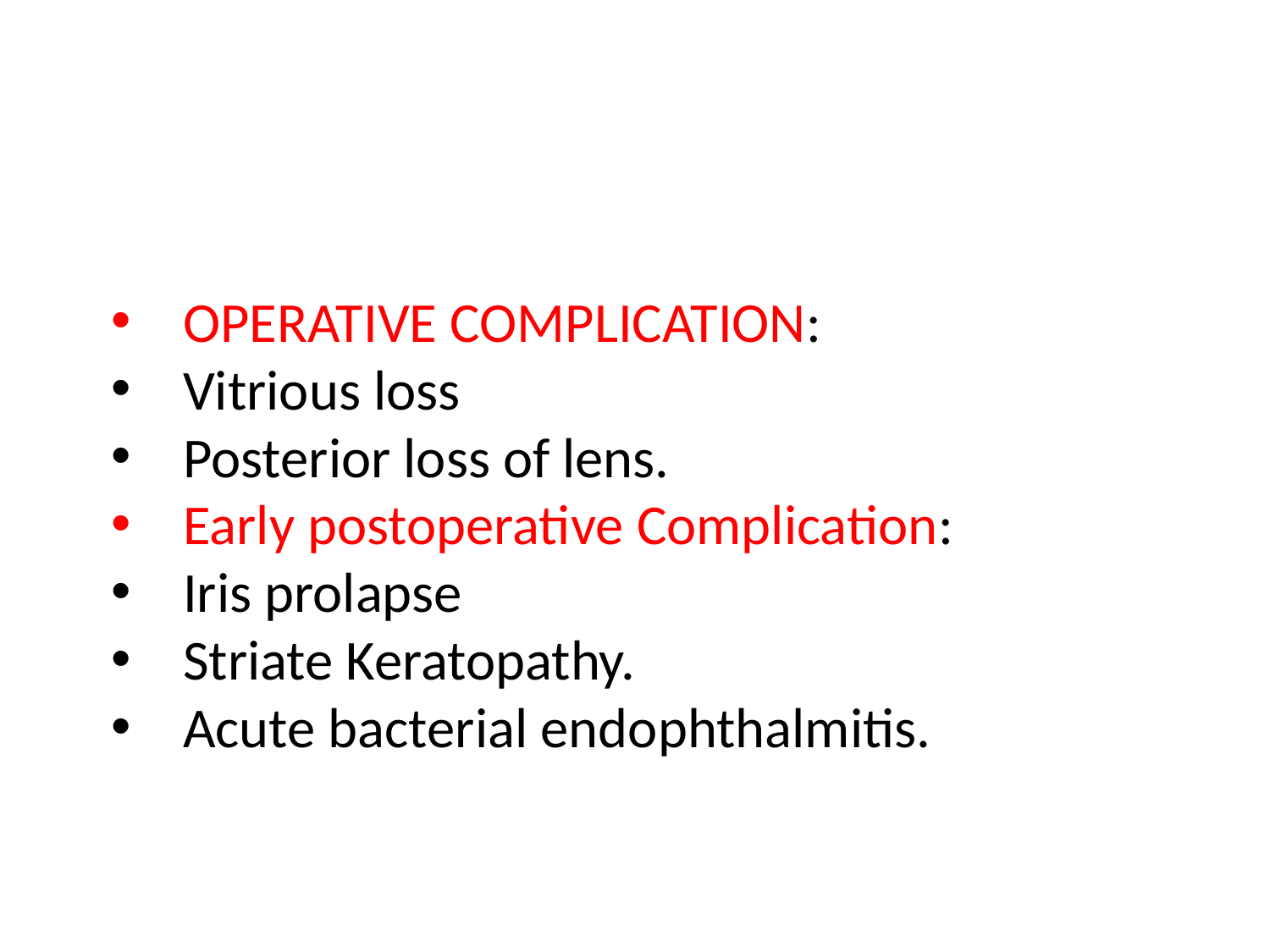

OPERATIVE COMPLICATION:
Vitrious loss
Posterior loss of lens.
Early postoperative Complication:
Iris prolapse
Striate Keratopathy.
Acute bacterial endophthalmitis.